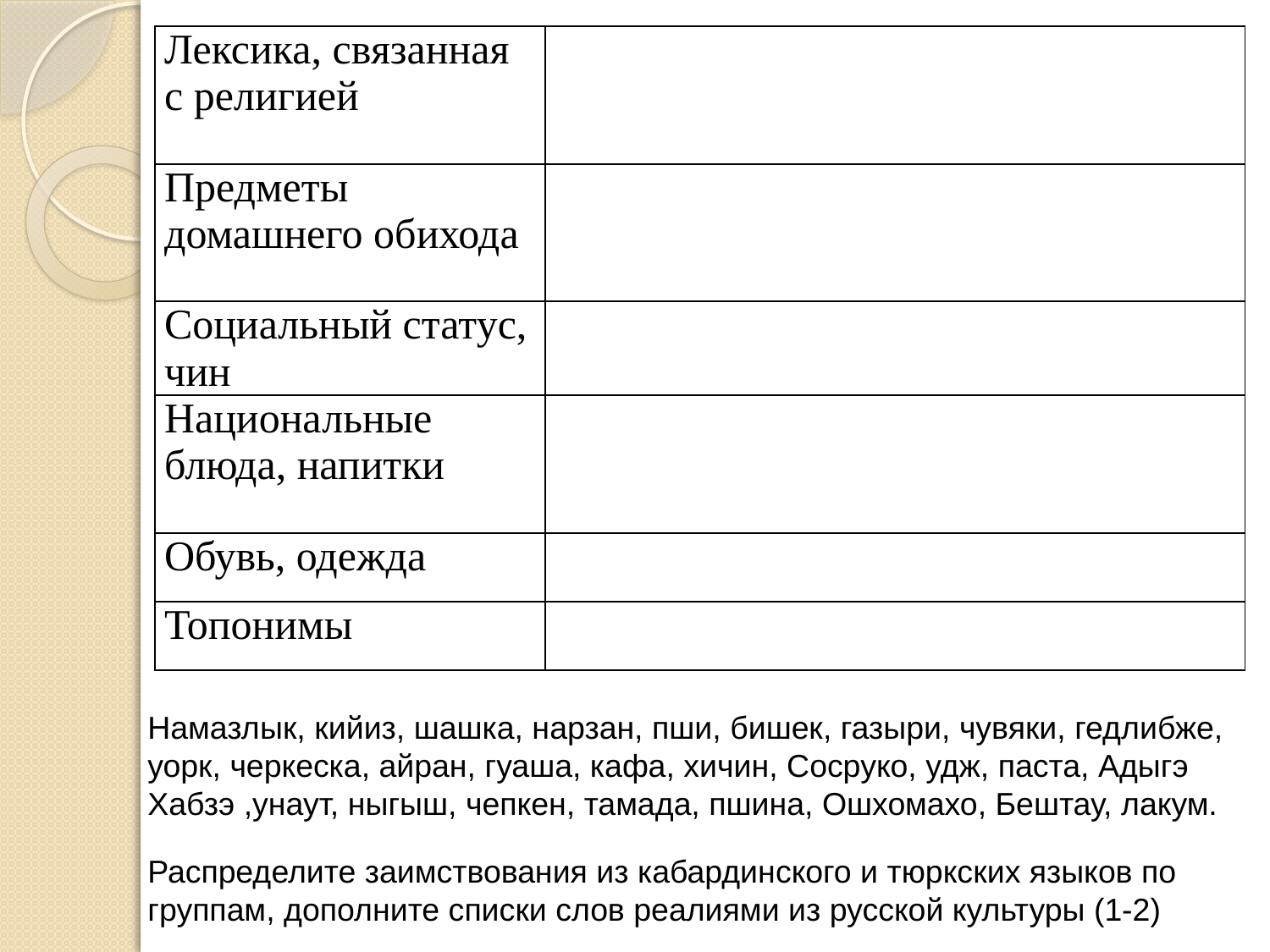

| Лексика, связанная с религией |  |
| --- | --- |
| Предметы домашнего обихода |  |
| Социальный статус, чин |  |
| Национальные блюда, напитки |  |
| Обувь, одежда |  |
| Топонимы |  |
Намазлык, кийиз, шашка, нарзан, пши, бишек, газыри, чувяки, гедлибже, уорк, черкеска, айран, гуаша, кафа, хичин, Сосруко, удж, паста, Адыгэ Хабзэ ,унаут, ныгыш, чепкен, тамада, пшина, Ошхомахо, Бештау, лакум.

Распределите заимствования из кабардинского и тюркских языков по группам, дополните списки слов реалиями из русской культуры (1-2)